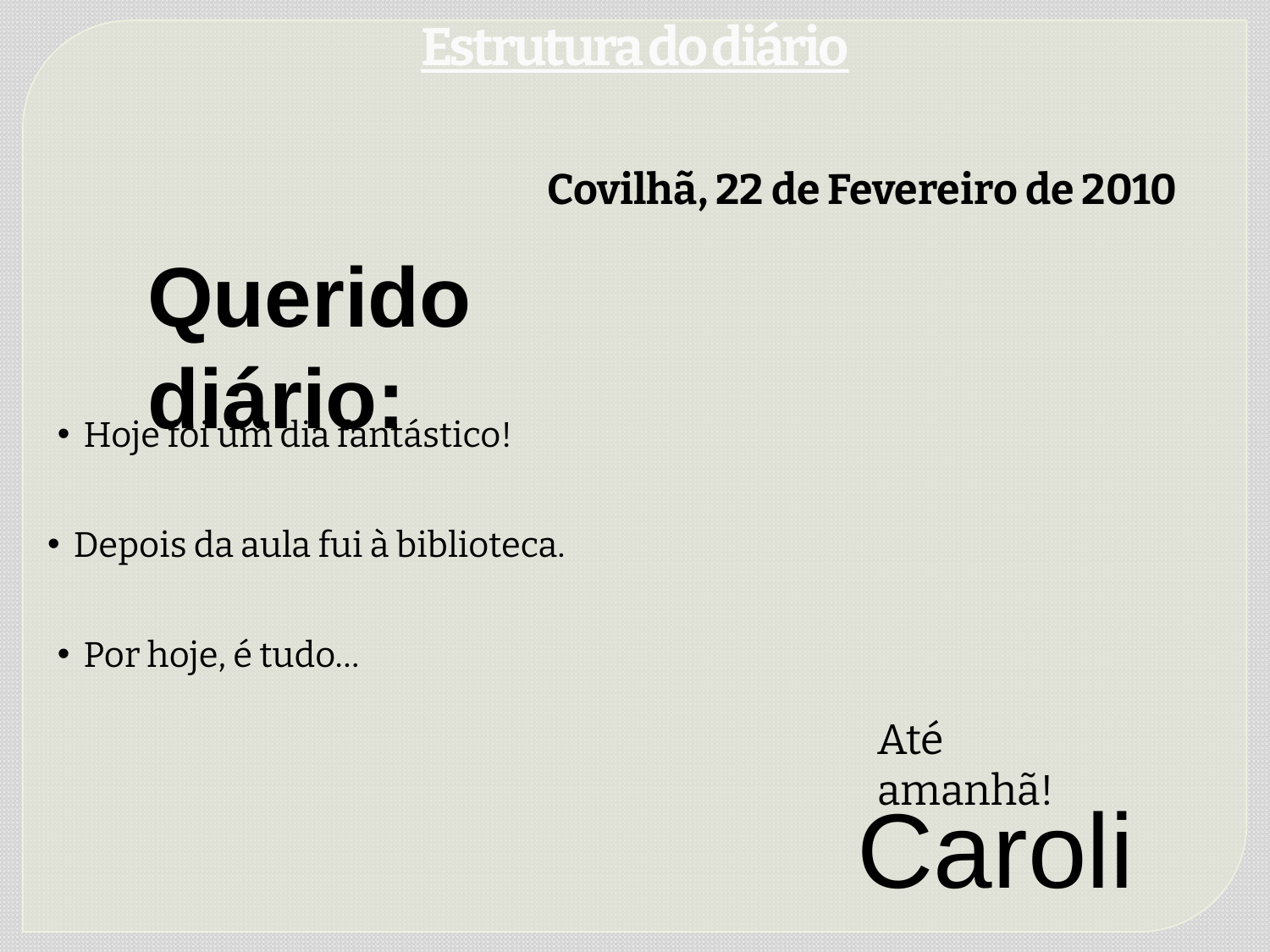

Estrutura do diário
Covilhã, 22 de Fevereiro de 2010
Querido diário:
  Hoje foi um dia fantástico!
  Depois da aula fui à biblioteca.
  Por hoje, é tudo…
Até amanhã!
Carolina